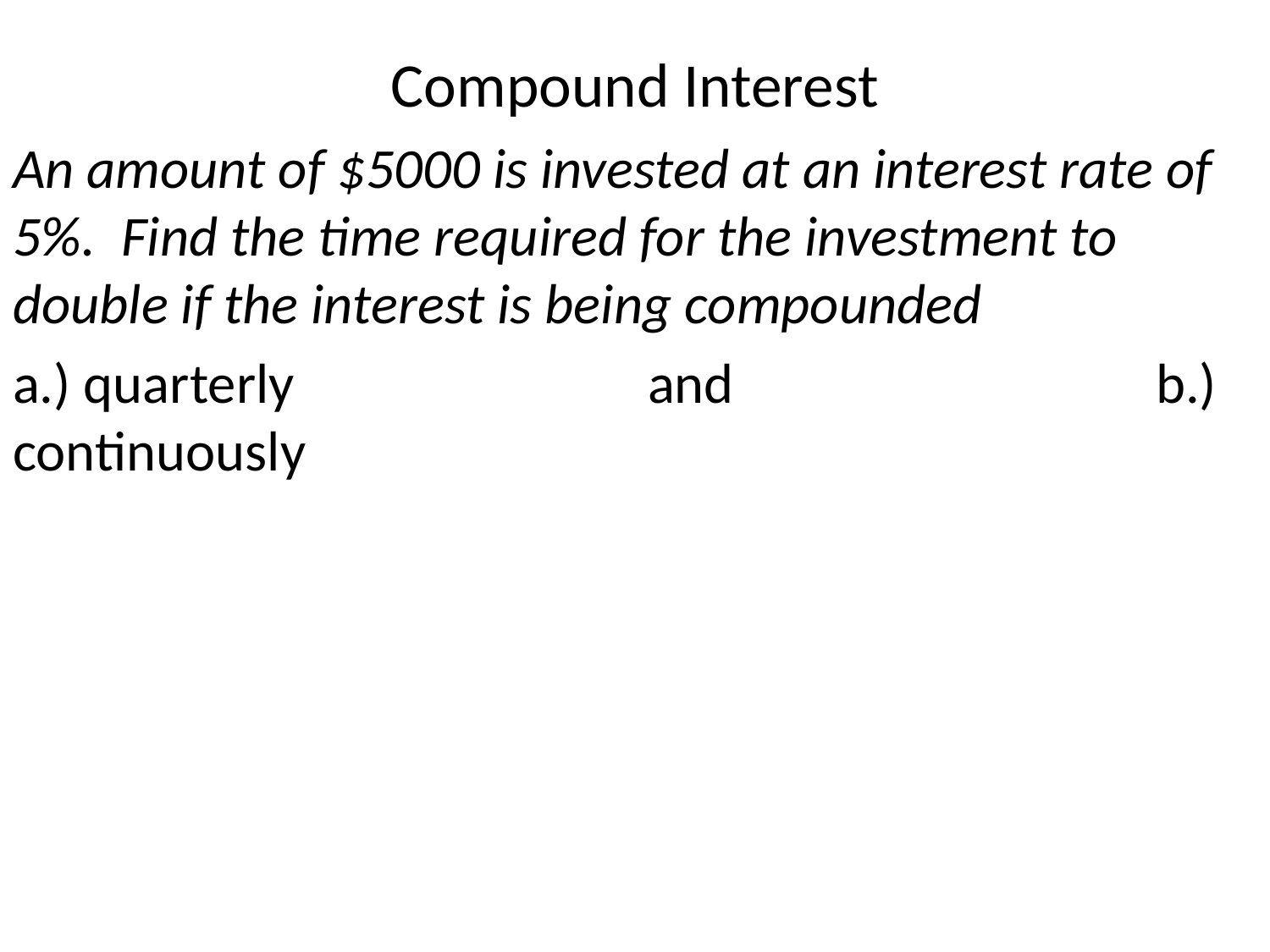

# Compound Interest
An amount of $5000 is invested at an interest rate of 5%.  Find the time required for the investment to double if the interest is being compounded
a.) quarterly     			and      			b.)  continuously